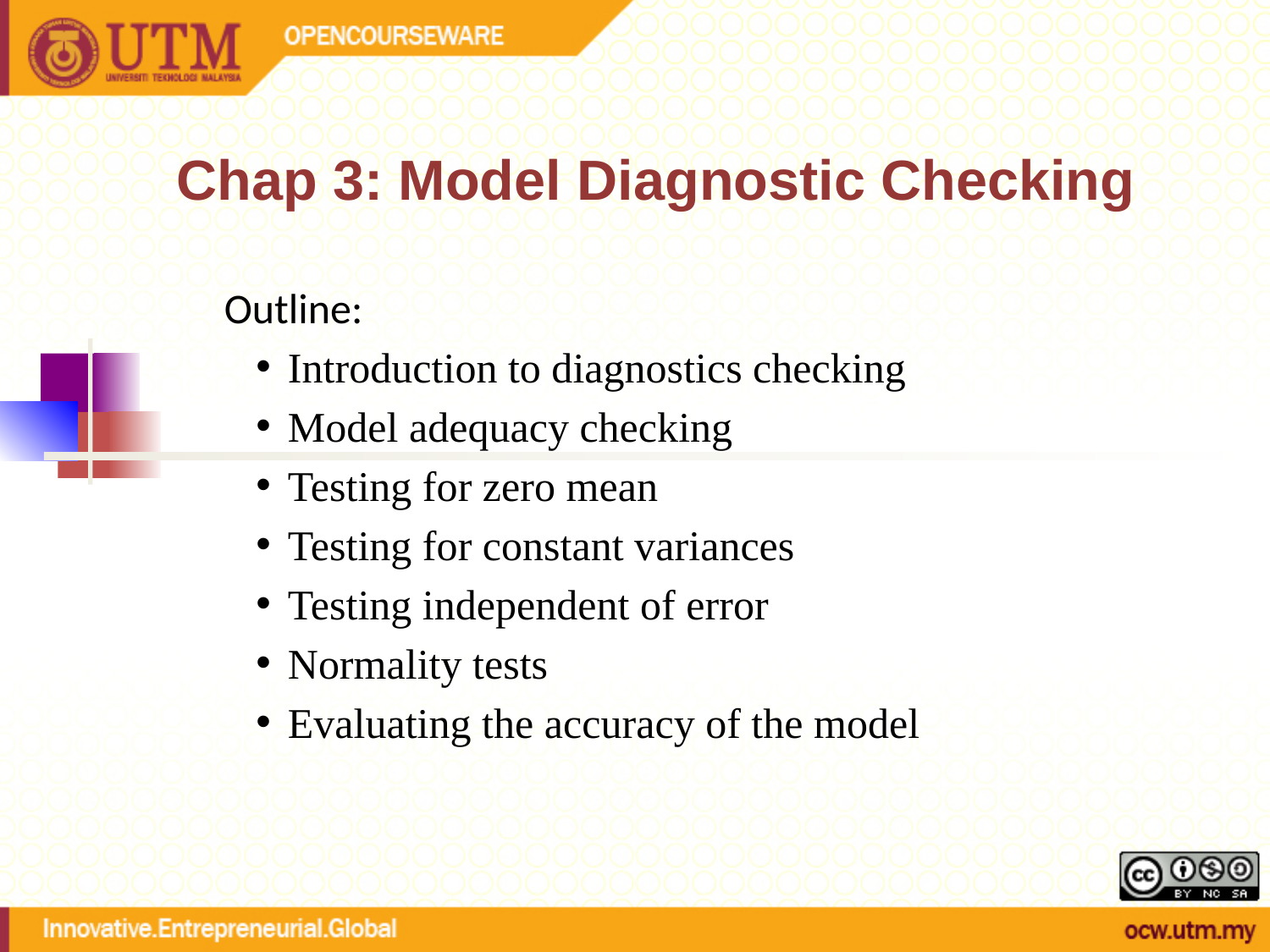

Chap 3: Model Diagnostic Checking
Outline:
Introduction to diagnostics checking
Model adequacy checking
Testing for zero mean
Testing for constant variances
Testing independent of error
Normality tests
Evaluating the accuracy of the model